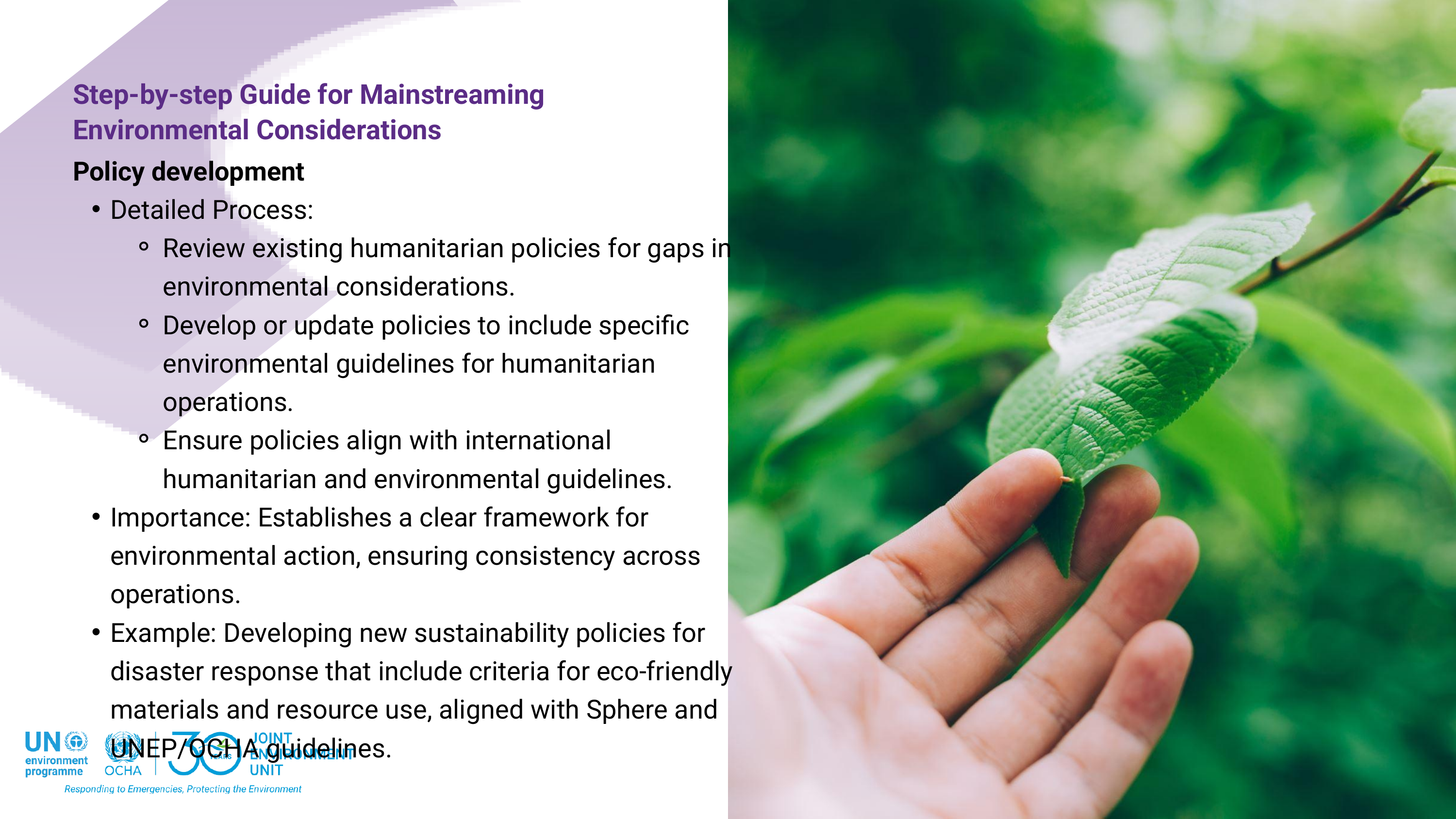

Step-by-step Guide for Mainstreaming Environmental Considerations
Policy development
Detailed Process:
Review existing humanitarian policies for gaps in environmental considerations.
Develop or update policies to include specific environmental guidelines for humanitarian operations.
Ensure policies align with international humanitarian and environmental guidelines.
Importance: Establishes a clear framework for environmental action, ensuring consistency across operations.
Example: Developing new sustainability policies for disaster response that include criteria for eco-friendly materials and resource use, aligned with Sphere and UNEP/OCHA guidelines.